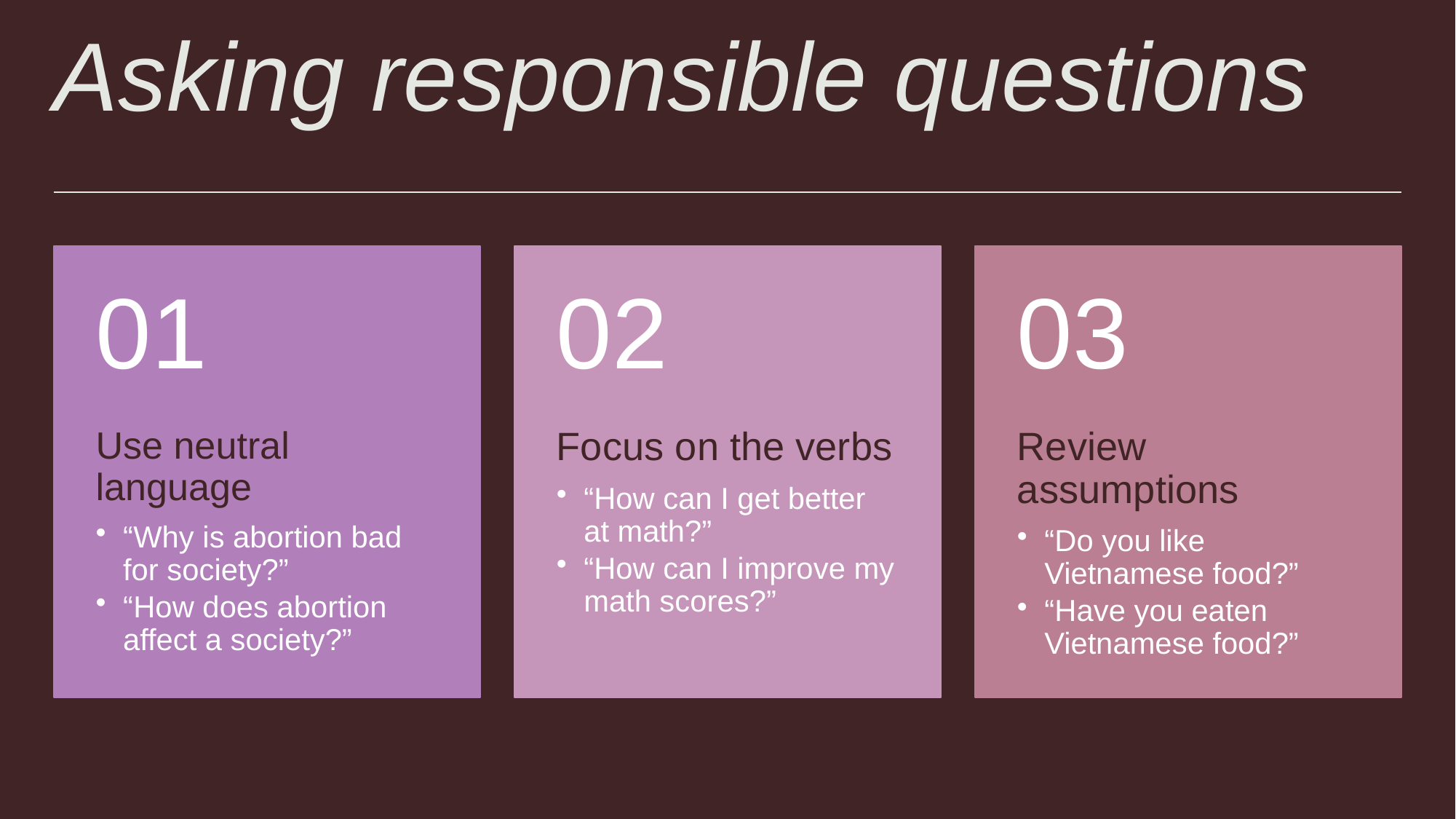

# Asking responsible questions
Use neutral language
“Why is abortion bad for society?”
“How does abortion affect a society?”
01
Focus on the verbs
“How can I get better at math?”
“How can I improve my math scores?”
02
Review assumptions
“Do you like Vietnamese food?”
“Have you eaten Vietnamese food?”
03